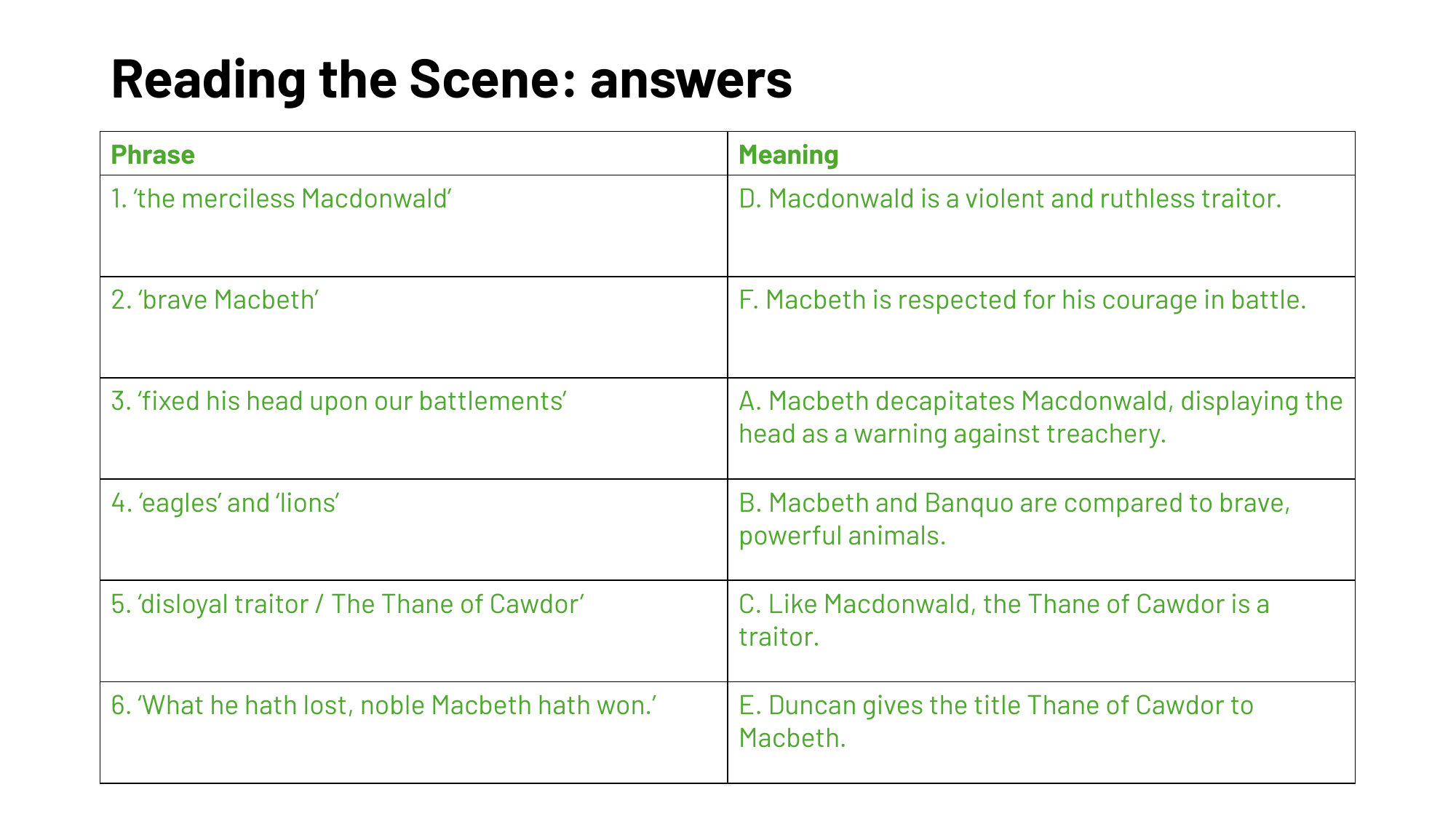

# Reading the Scene: answers
| Phrase | Meaning |
| --- | --- |
| 1. ‘the merciless Macdonwald’ | D. Macdonwald is a violent and ruthless traitor. |
| 2. ‘brave Macbeth’ | F. Macbeth is respected for his courage in battle. |
| 3. ‘fixed his head upon our battlements’ | A. Macbeth decapitates Macdonwald, displaying the head as a warning against treachery. |
| 4. ‘eagles’ and ‘lions’ | B. Macbeth and Banquo are compared to brave, powerful animals. |
| 5. ‘disloyal traitor / The Thane of Cawdor’ | C. Like Macdonwald, the Thane of Cawdor is a traitor. |
| 6. ‘What he hath lost, noble Macbeth hath won.’ | E. Duncan gives the title Thane of Cawdor to Macbeth. |